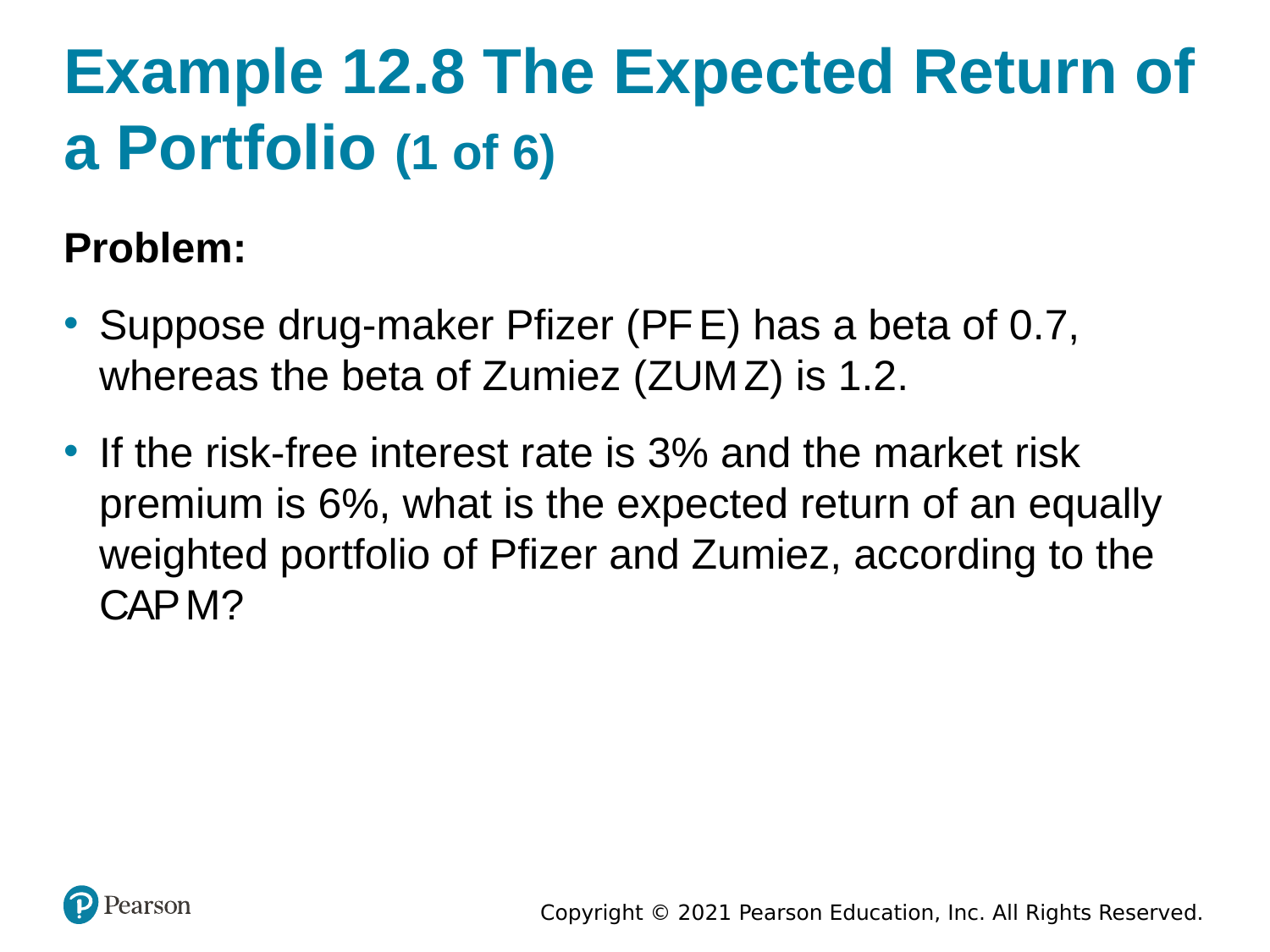

# Example 12.8 The Expected Return of a Portfolio (1 of 6)
Problem:
Suppose drug-maker Pfizer (P F E) has a beta of 0.7, whereas the beta of Zumiez (Z U M Z) is 1.2.
If the risk-free interest rate is 3% and the market risk premium is 6%, what is the expected return of an equally weighted portfolio of Pfizer and Zumiez, according to the   C A P M?